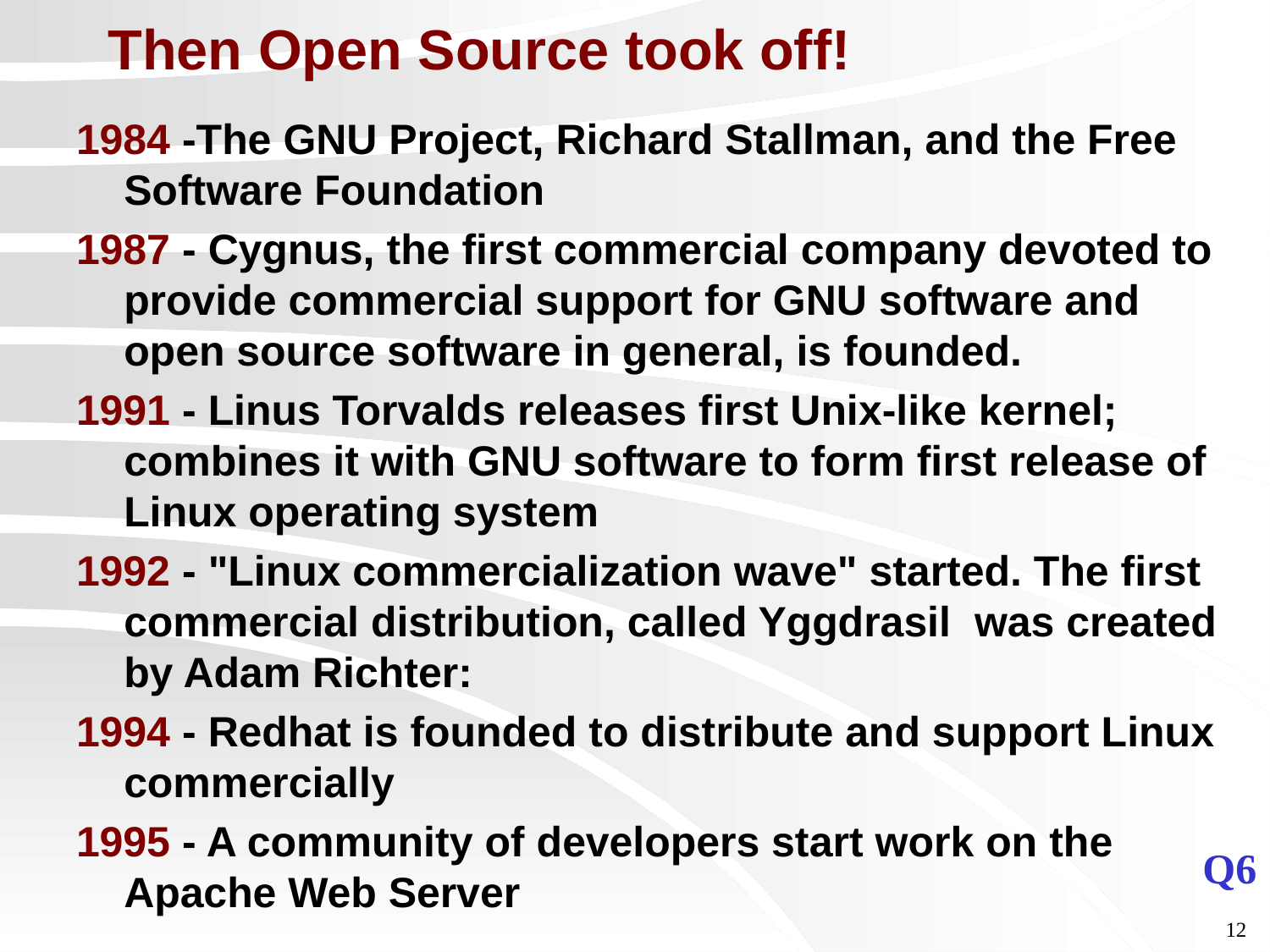

# Then Open Source took off!
1984 -The GNU Project, Richard Stallman, and the Free Software Foundation
1987 - Cygnus, the first commercial company devoted to provide commercial support for GNU software and open source software in general, is founded.
1991 - Linus Torvalds releases first Unix-like kernel; combines it with GNU software to form first release of Linux operating system
1992 - "Linux commercialization wave" started. The first commercial distribution, called Yggdrasil  was created by Adam Richter:
1994 - Redhat is founded to distribute and support Linux commercially
1995 - A community of developers start work on the Apache Web Server
Q6
12